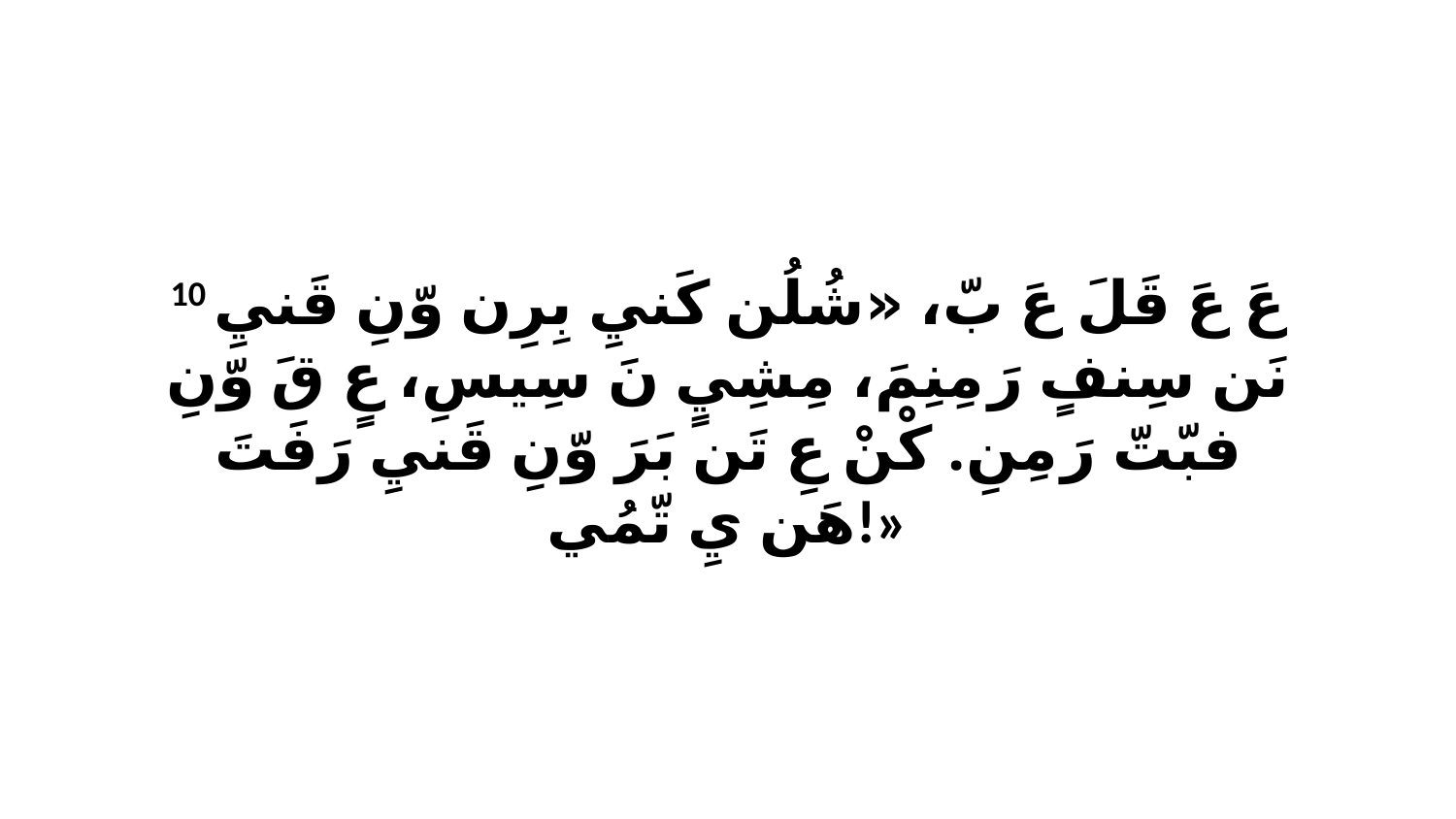

10 عَ عَ قَلَ عَ بّ، «شُلُن كَنيِ بِرِن وّنِ قَنيِ نَن سِنفٍ رَ مِنِمَ، مِشِيٍ نَ سِيسِ، عٍ قَ وّنِ فبّتّ رَ مِنِ. كْنْ عِ تَن بَرَ وّنِ قَنيِ رَفَتَ هَن يِ تّمُي!»